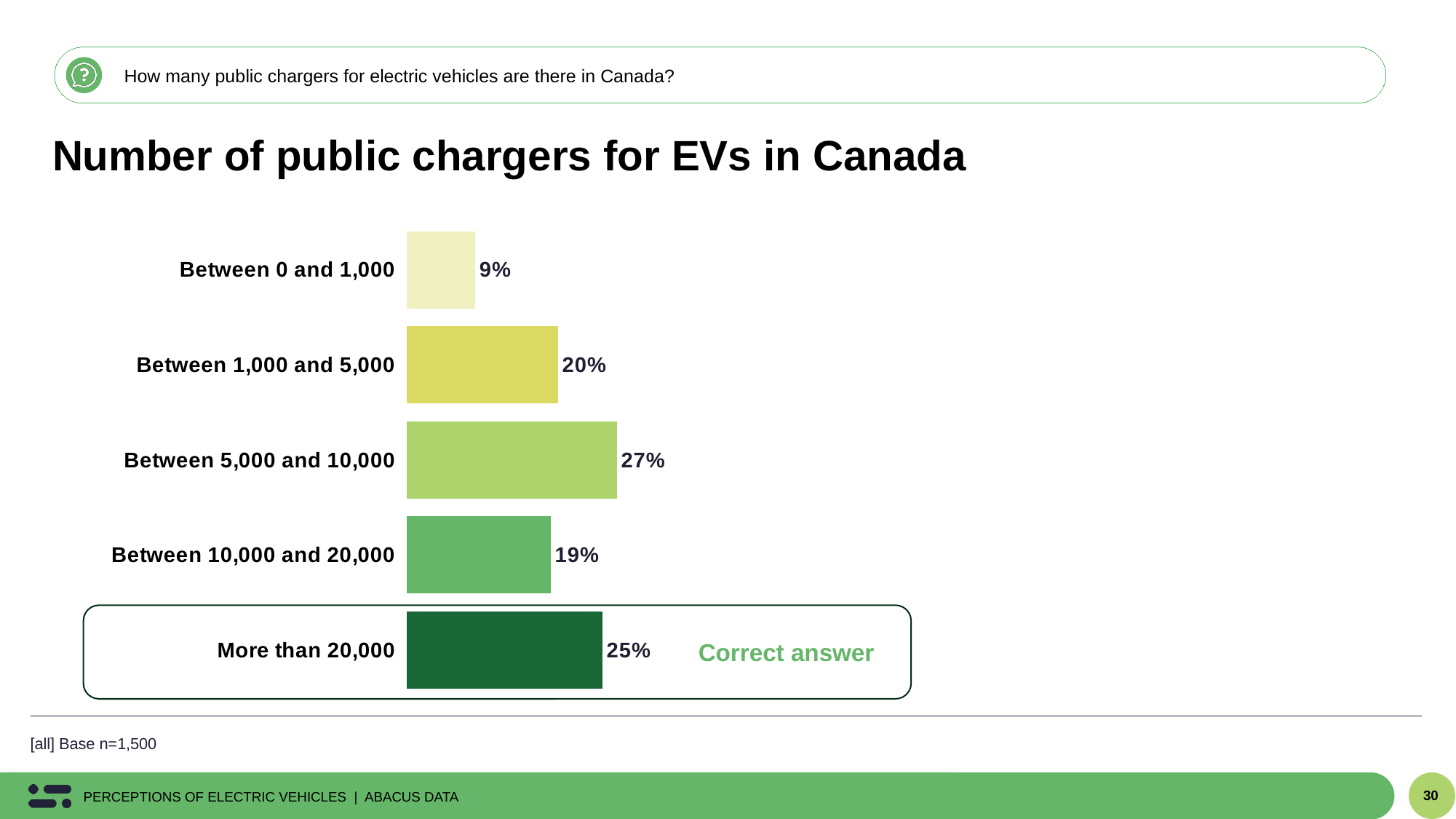

How many public chargers for electric vehicles are there in Canada?
Number of public chargers for EVs in Canada

### Chart

| Category | % |
|---|---|
| Between 0 and 1,000 | 0.08927816939088 |
| Between 1,000 and 5,000 | 0.1965109350669 |
| Between 5,000 and 10,000 | 0.2728087217863 |
| Between 10,000 and 20,000 | 0.1871783584721 |
| More than 20,000 | 0.2542238152838 |
Correct answer
[all] Base n=1,500